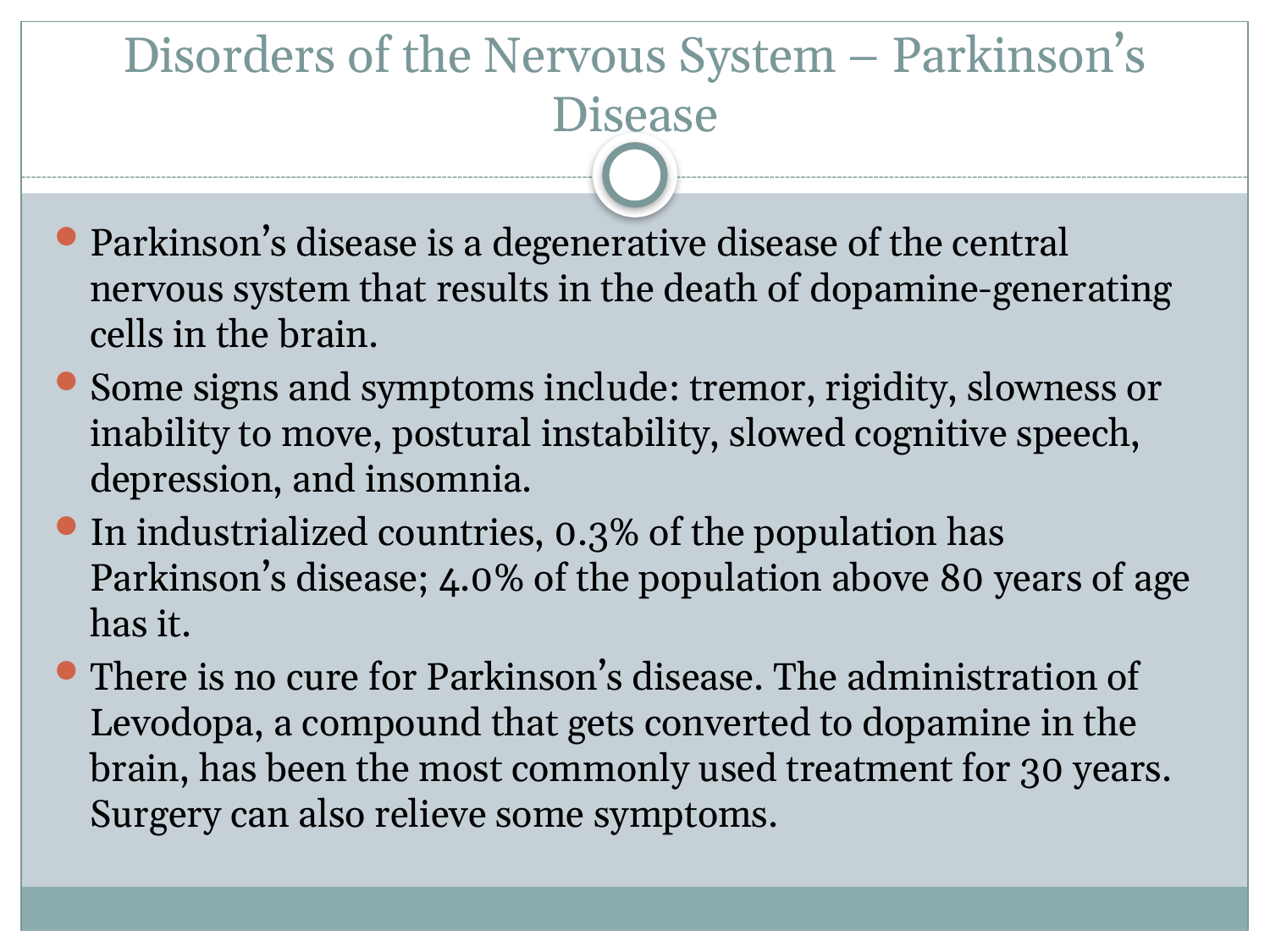

# Disorders of the Nervous System – Parkinson’s Disease
Parkinson’s disease is a degenerative disease of the central nervous system that results in the death of dopamine-generating cells in the brain.
Some signs and symptoms include: tremor, rigidity, slowness or inability to move, postural instability, slowed cognitive speech, depression, and insomnia.
In industrialized countries, 0.3% of the population has Parkinson’s disease; 4.0% of the population above 80 years of age has it.
There is no cure for Parkinson’s disease. The administration of Levodopa, a compound that gets converted to dopamine in the brain, has been the most commonly used treatment for 30 years. Surgery can also relieve some symptoms.